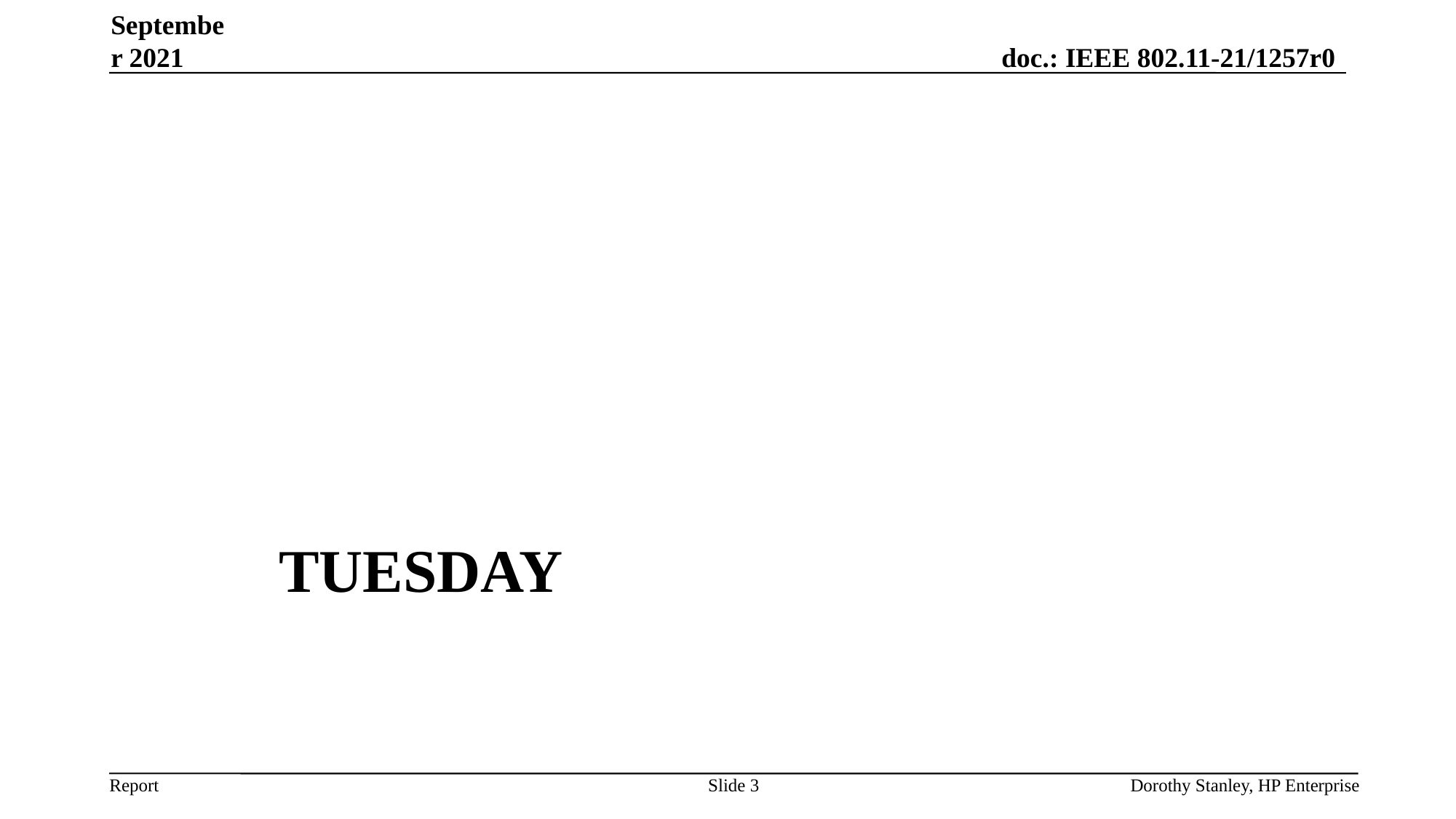

September 2021

# TUESday
Slide 3
Dorothy Stanley, HP Enterprise